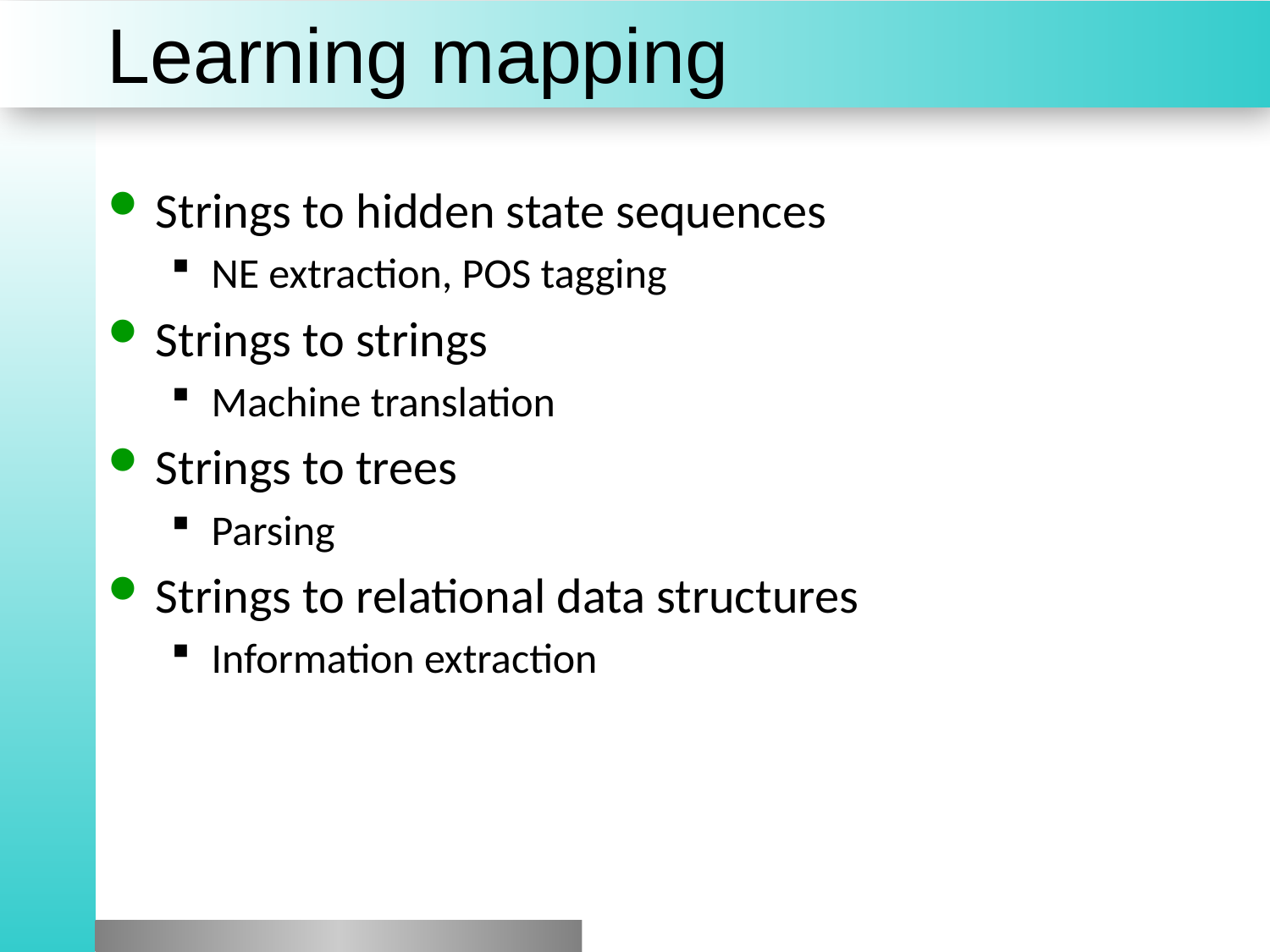

# Learning mapping
Strings to hidden state sequences
NE extraction, POS tagging
Strings to strings
Machine translation
Strings to trees
Parsing
Strings to relational data structures
Information extraction